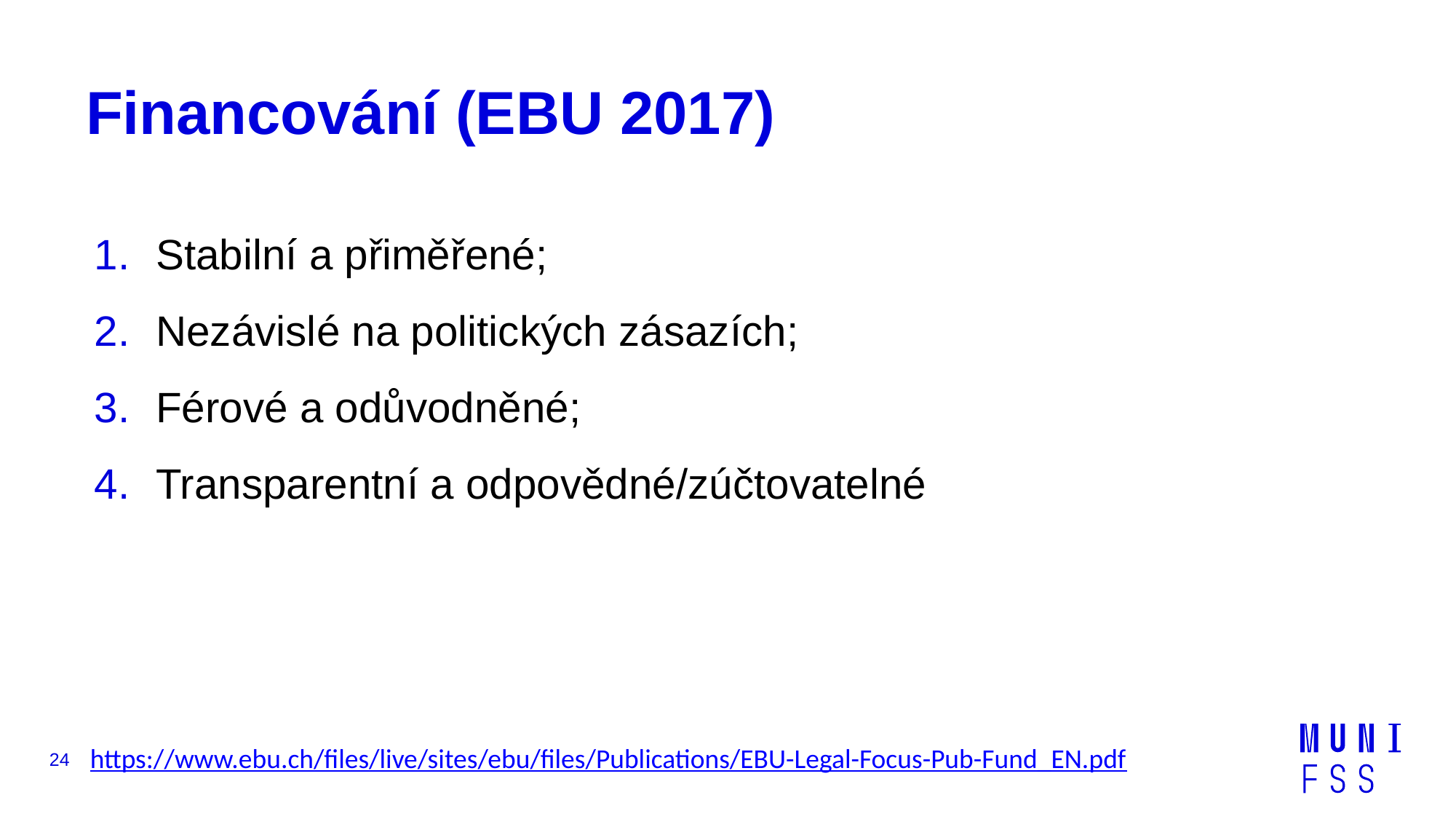

# Financování (EBU 2017)
Stabilní a přiměřené;
Nezávislé na politických zásazích;
Férové a odůvodněné;
Transparentní a odpovědné/zúčtovatelné

https://www.ebu.ch/files/live/sites/ebu/files/Publications/EBU-Legal-Focus-Pub-Fund_EN.pdf
24